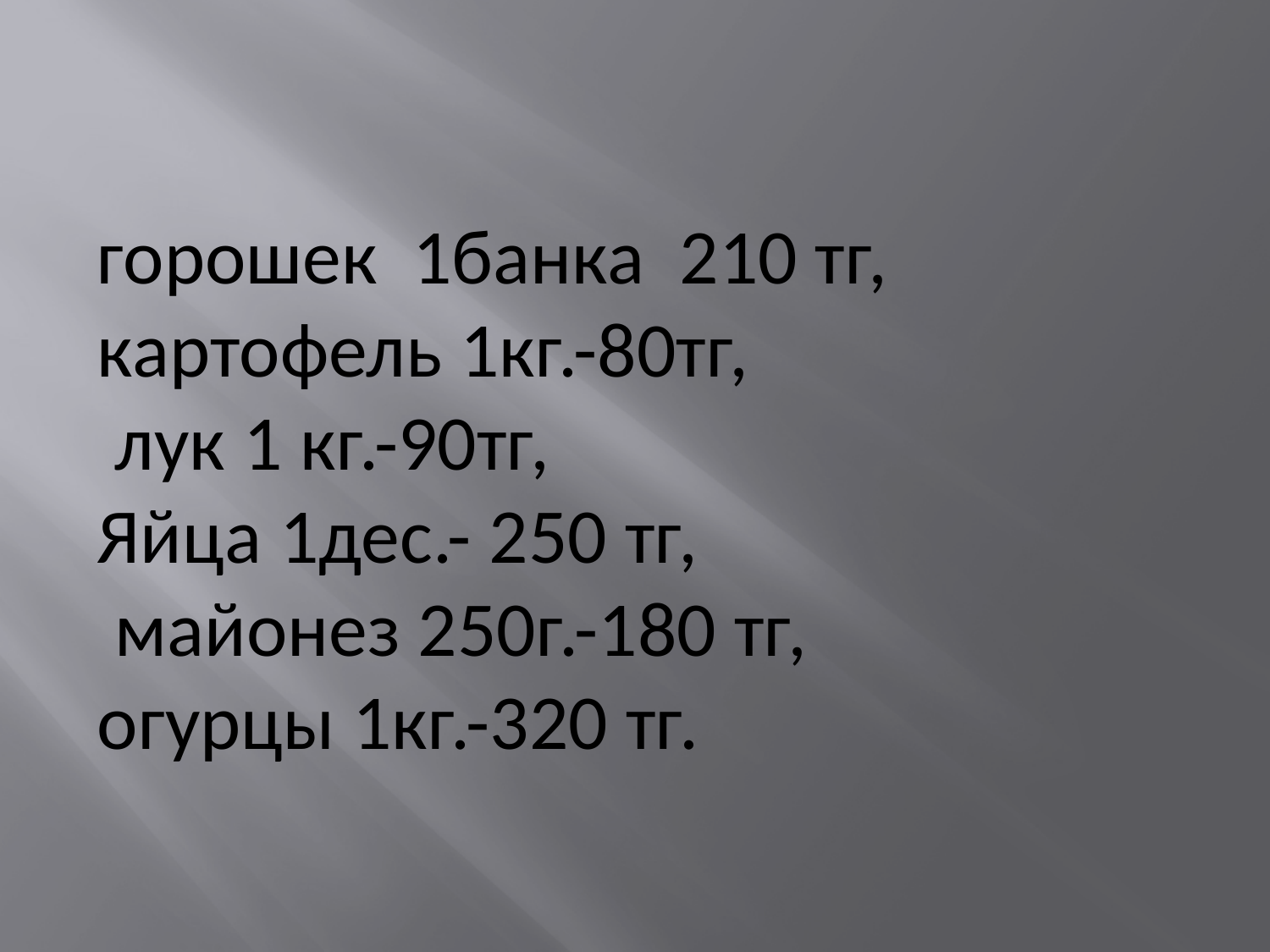

горошек  1банка  210 тг, картофель 1кг.-80тг,
 лук 1 кг.-90тг,
Яйца 1дес.- 250 тг,
 майонез 250г.-180 тг, огурцы 1кг.-320 тг.